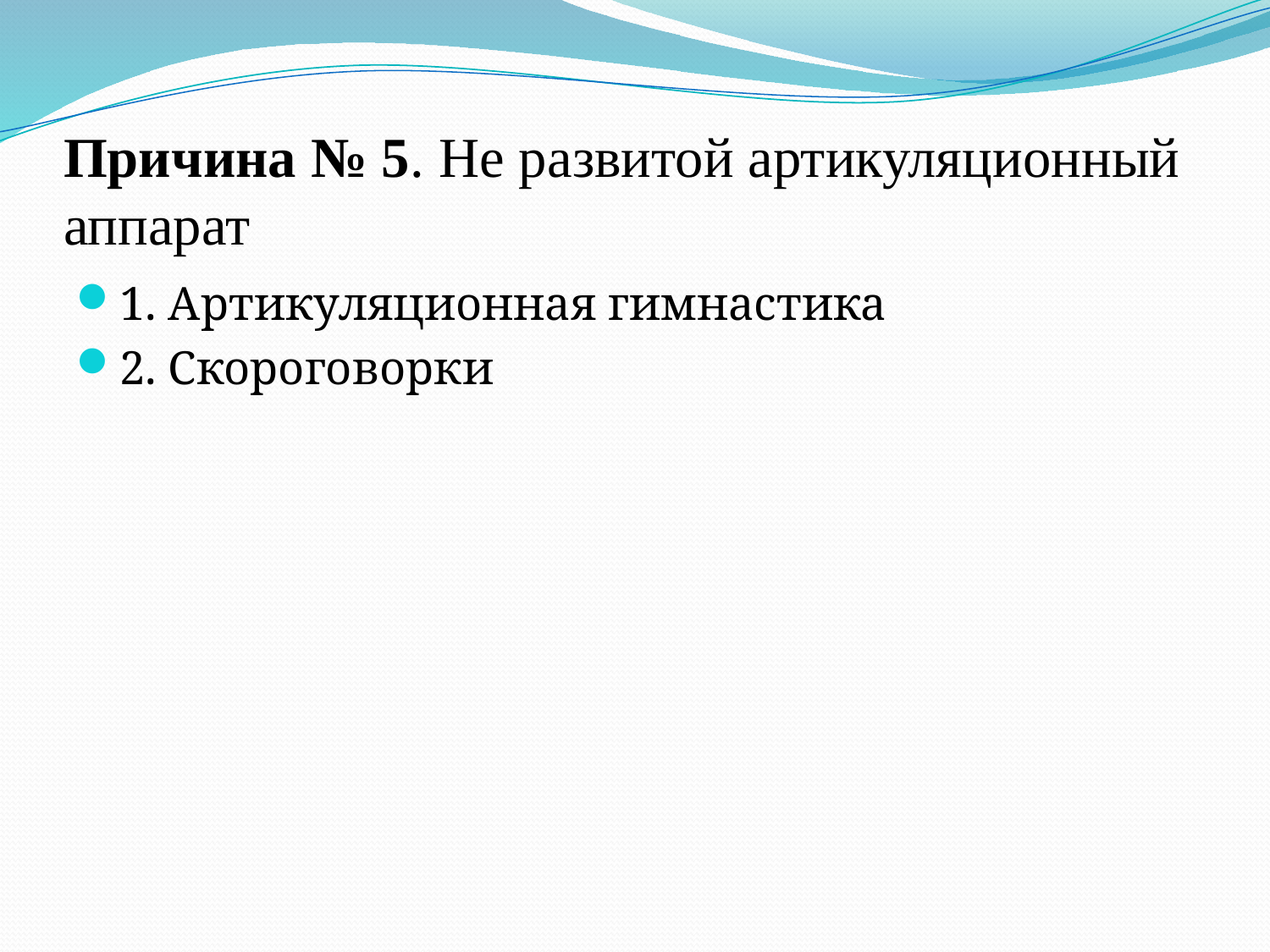

# Причина № 5. Не развитой артикуляционный аппарат
1. Артикуляционная гимнастика
2. Скороговорки